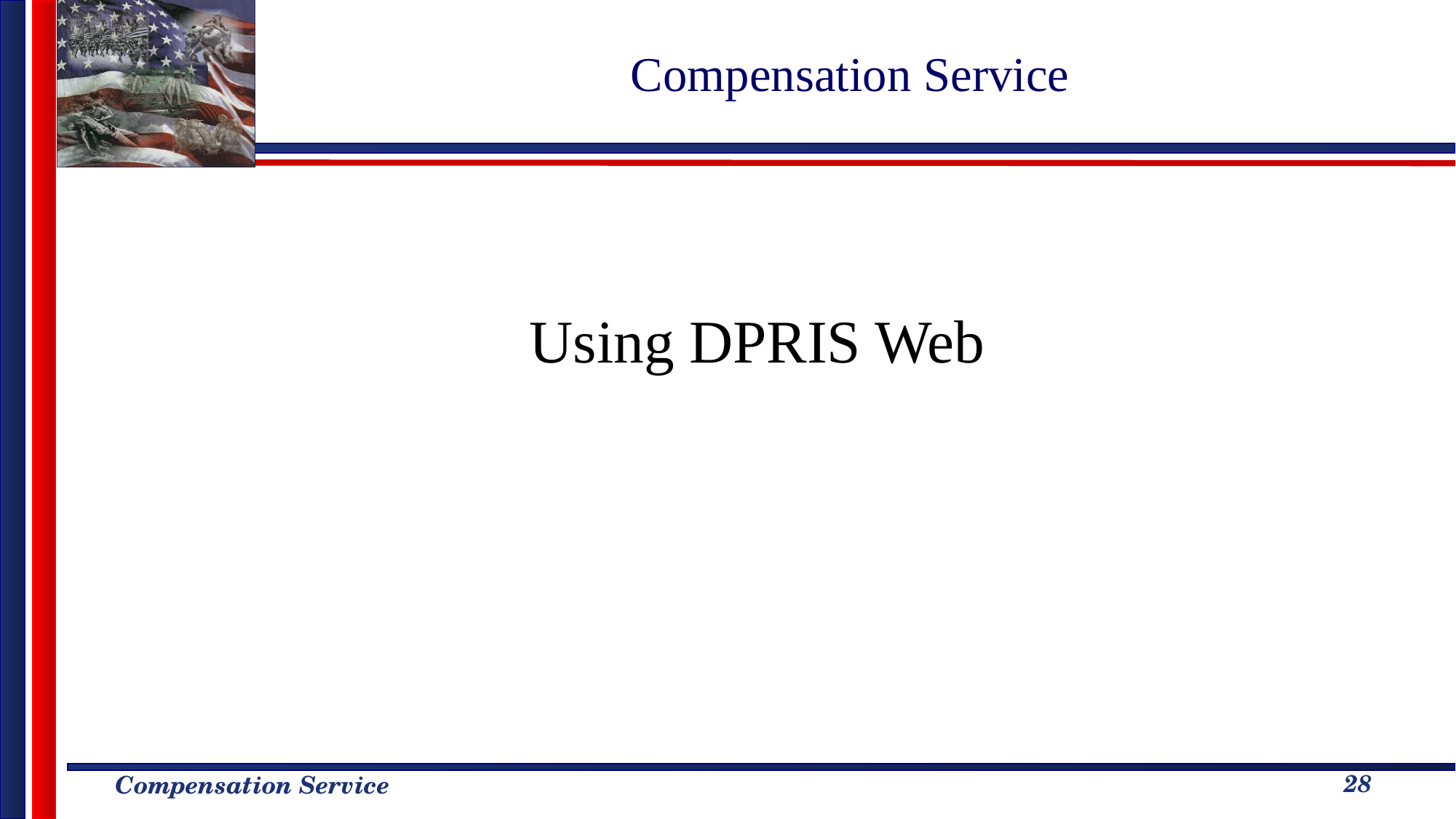

# Compensation Service
 Using DPRIS Web
28